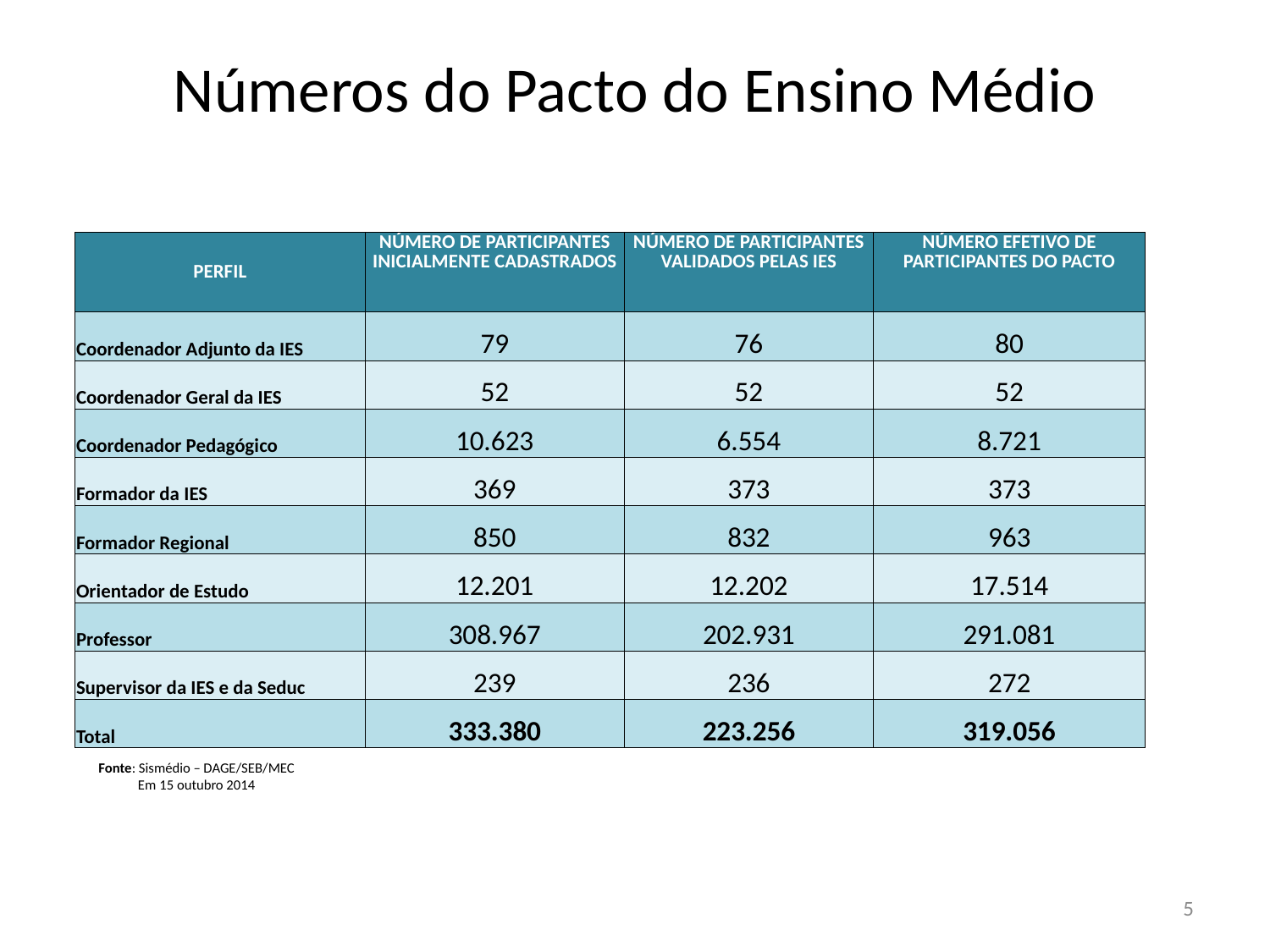

# Números do Pacto do Ensino Médio
| PERFIL | NÚMERO DE PARTICIPANTES INICIALMENTE CADASTRADOS | NÚMERO DE PARTICIPANTES VALIDADOS PELAS IES | NÚMERO EFETIVO DE PARTICIPANTES DO PACTO |
| --- | --- | --- | --- |
| Coordenador Adjunto da IES | 79 | 76 | 80 |
| Coordenador Geral da IES | 52 | 52 | 52 |
| Coordenador Pedagógico | 10.623 | 6.554 | 8.721 |
| Formador da IES | 369 | 373 | 373 |
| Formador Regional | 850 | 832 | 963 |
| Orientador de Estudo | 12.201 | 12.202 | 17.514 |
| Professor | 308.967 | 202.931 | 291.081 |
| Supervisor da IES e da Seduc | 239 | 236 | 272 |
| Total | 333.380 | 223.256 | 319.056 |
Fonte: Sismédio – DAGE/SEB/MEC
Em 15 outubro 2014
5